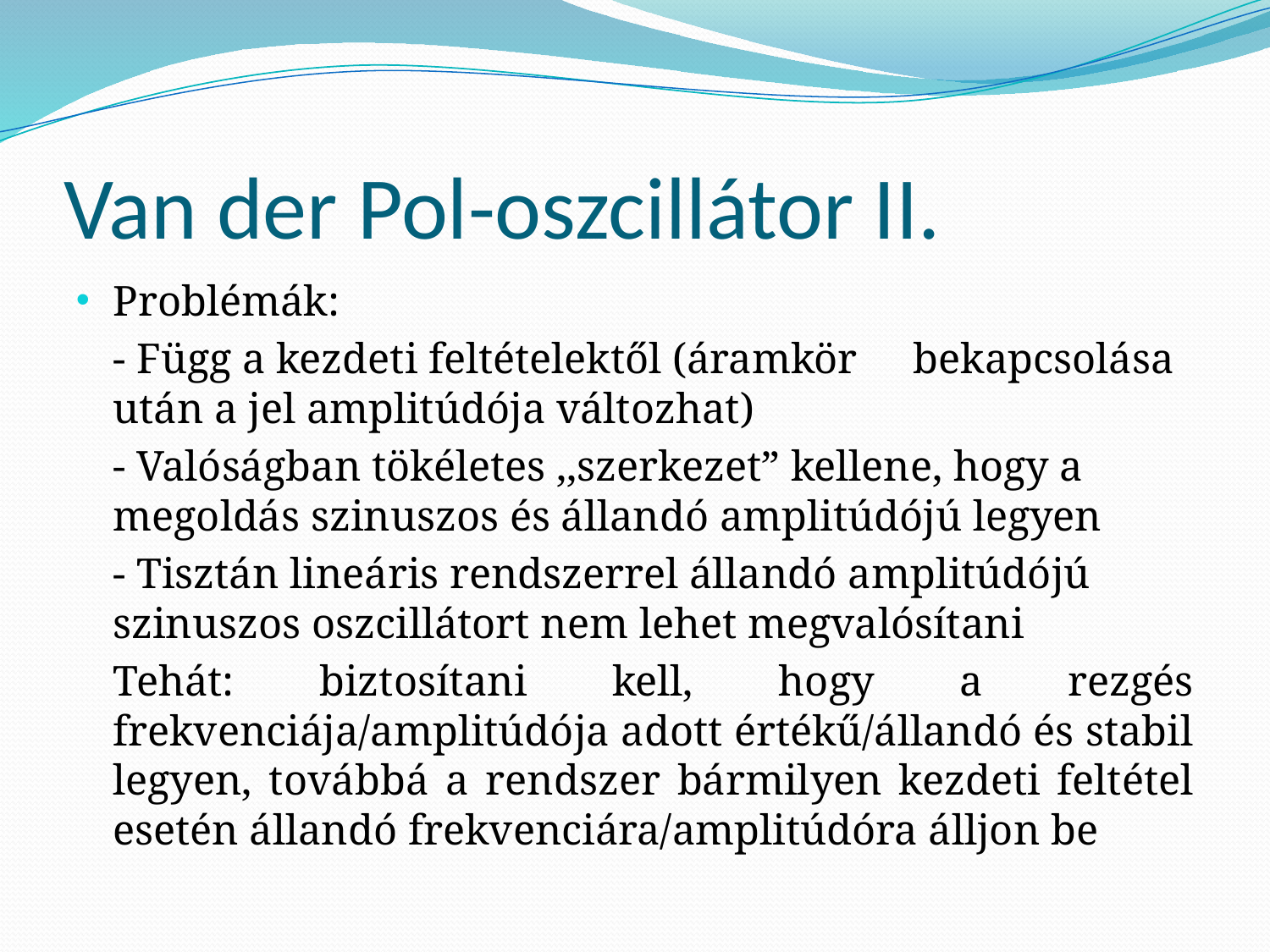

# Van der Pol-oszcillátor II.
Problémák:
		- Függ a kezdeti feltételektől (áramkör 	bekapcsolása után a jel amplitúdója változhat)
		- Valóságban tökéletes ,,szerkezet” kellene, hogy a 	megoldás szinuszos és állandó amplitúdójú legyen
		- Tisztán lineáris rendszerrel állandó amplitúdójú 	szinuszos oszcillátort nem lehet megvalósítani
	Tehát: biztosítani kell, hogy a rezgés frekvenciája/amplitúdója adott értékű/állandó és stabil legyen, továbbá a rendszer bármilyen kezdeti feltétel esetén állandó frekvenciára/amplitúdóra álljon be